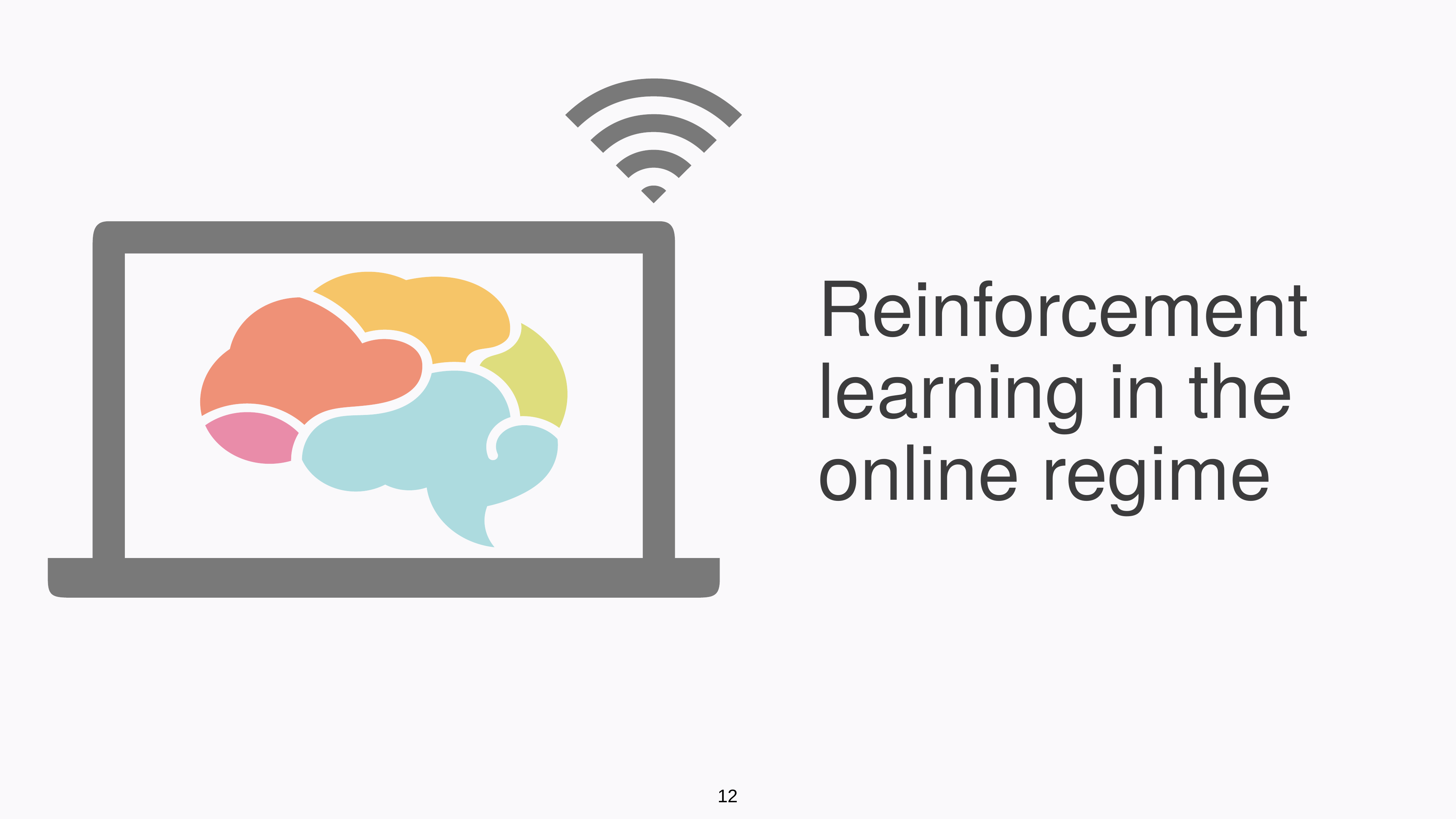

12

Reinforcement learning in the online regime